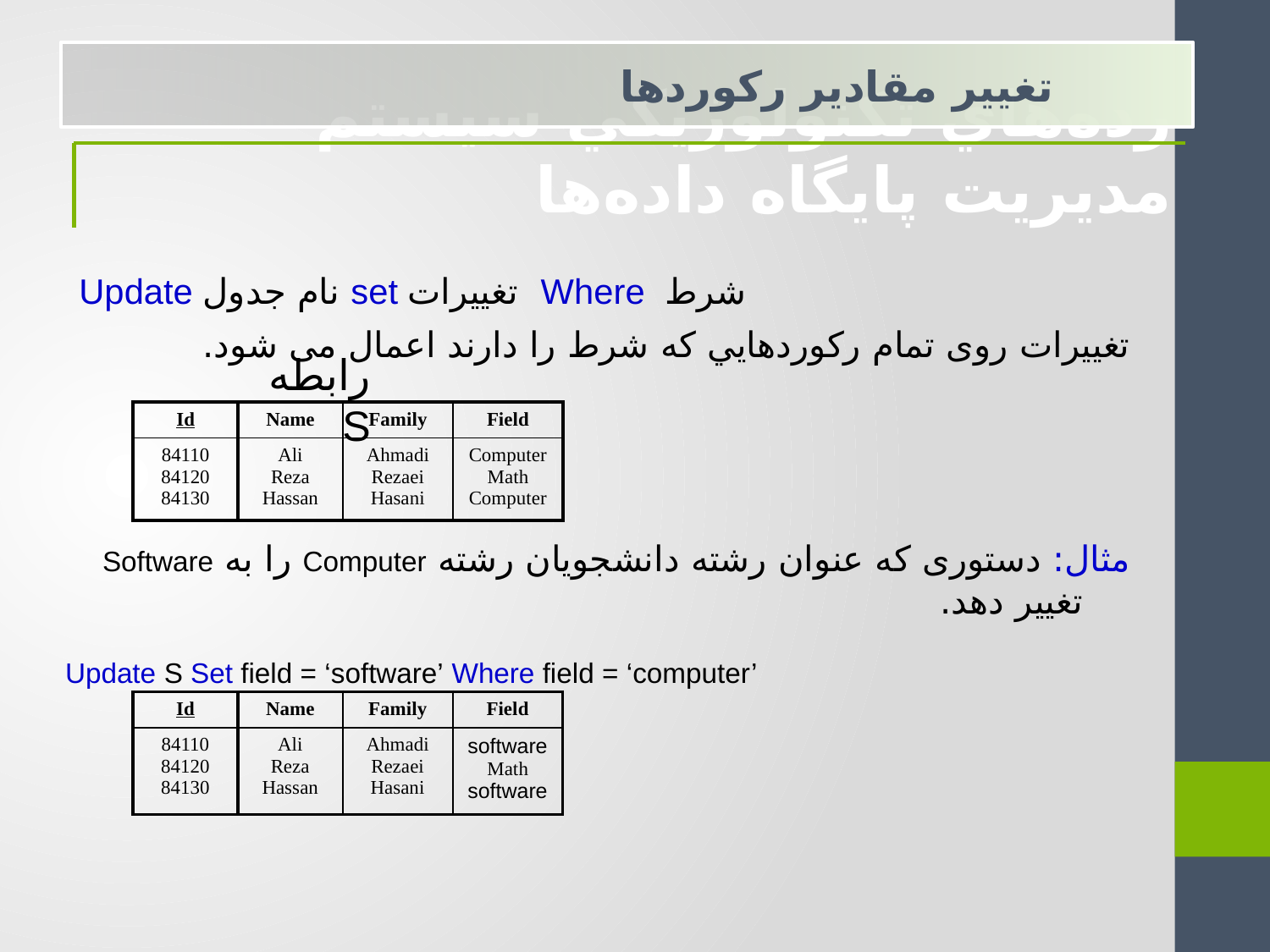

تغيير مقادير رکوردها
رده‌هاي تكنولوژيكي سيستم مديريت پايگاه داده‌ها
 Update نام جدول set تغييرات  Where  شرط
تغييرات روی تمام رکوردهايي که شرط را دارند اعمال می شود.

مثال: دستوری که عنوان رشته دانشجويان رشته Computer را به Software تغيير دهد.

Update S Set field = ‘software’ Where field = ‘computer’

رابطه S
| Id | Name | Family | Field |
| --- | --- | --- | --- |
| 84110 84120 84130 | Ali Reza Hassan | Ahmadi Rezaei Hasani | Computer Math Computer |
| Id | Name | Family | Field |
| --- | --- | --- | --- |
| 84110 84120 84130 | Ali Reza Hassan | Ahmadi Rezaei Hasani | software Math software |